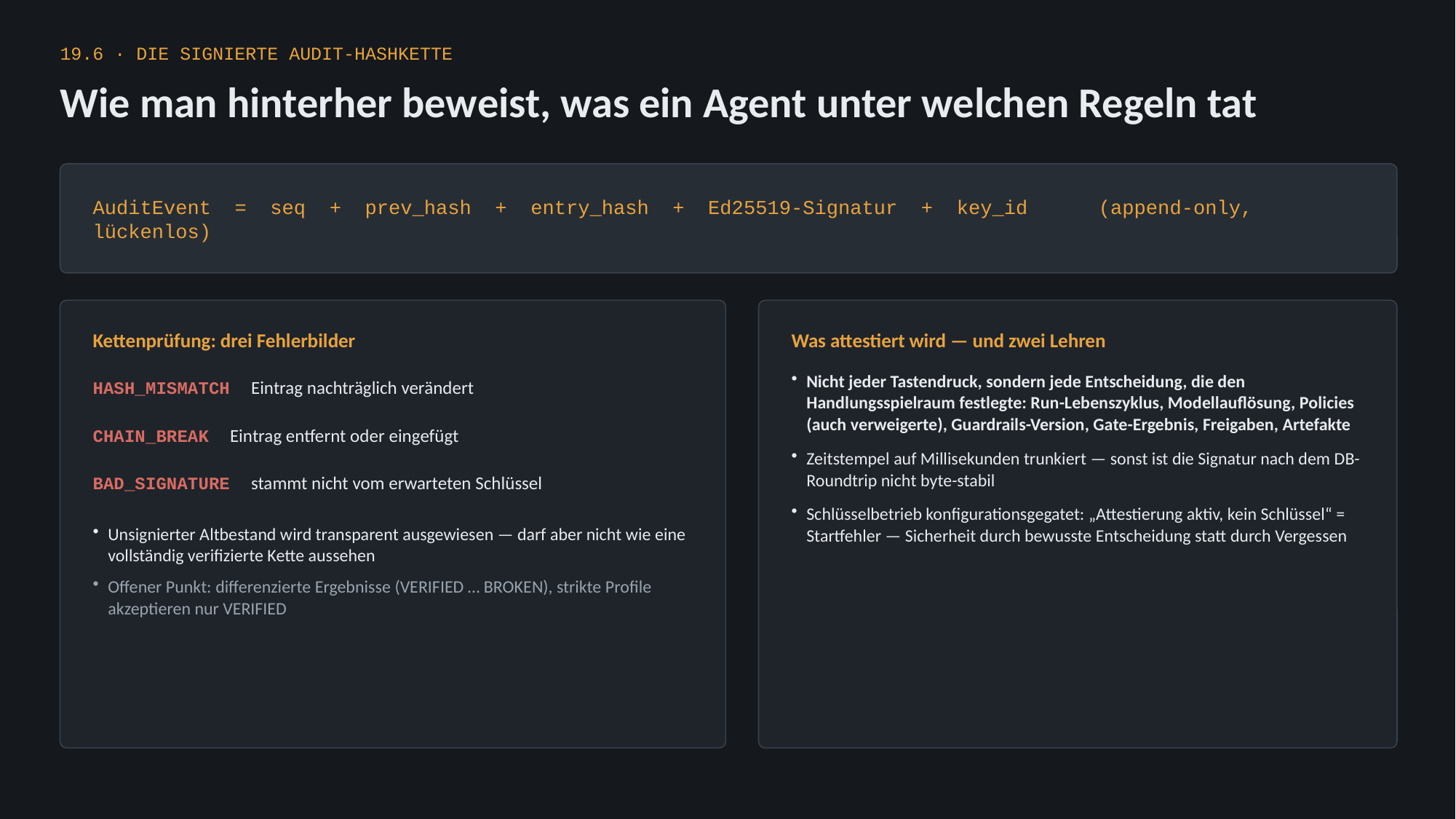

19.6 · DIE SIGNIERTE AUDIT-HASHKETTE
Wie man hinterher beweist, was ein Agent unter welchen Regeln tat

AuditEvent  =  seq  +  prev_hash  +  entry_hash  +  Ed25519-Signatur  +  key_id      (append-only, lückenlos)

Kettenprüfung: drei Fehlerbilder
Was attestiert wird — und zwei Lehren
HASH_MISMATCH  Eintrag nachträglich verändert
Nicht jeder Tastendruck, sondern jede Entscheidung, die den Handlungsspielraum festlegte: Run-Lebenszyklus, Modellauflösung, Policies (auch verweigerte), Guardrails-Version, Gate-Ergebnis, Freigaben, Artefakte
Zeitstempel auf Millisekunden trunkiert — sonst ist die Signatur nach dem DB-Roundtrip nicht byte-stabil
Schlüsselbetrieb konfigurationsgegatet: „Attestierung aktiv, kein Schlüssel“ = Startfehler — Sicherheit durch bewusste Entscheidung statt durch Vergessen
CHAIN_BREAK  Eintrag entfernt oder eingefügt
BAD_SIGNATURE  stammt nicht vom erwarteten Schlüssel
Unsignierter Altbestand wird transparent ausgewiesen — darf aber nicht wie eine vollständig verifizierte Kette aussehen
Offener Punkt: differenzierte Ergebnisse (VERIFIED … BROKEN), strikte Profile akzeptieren nur VERIFIED